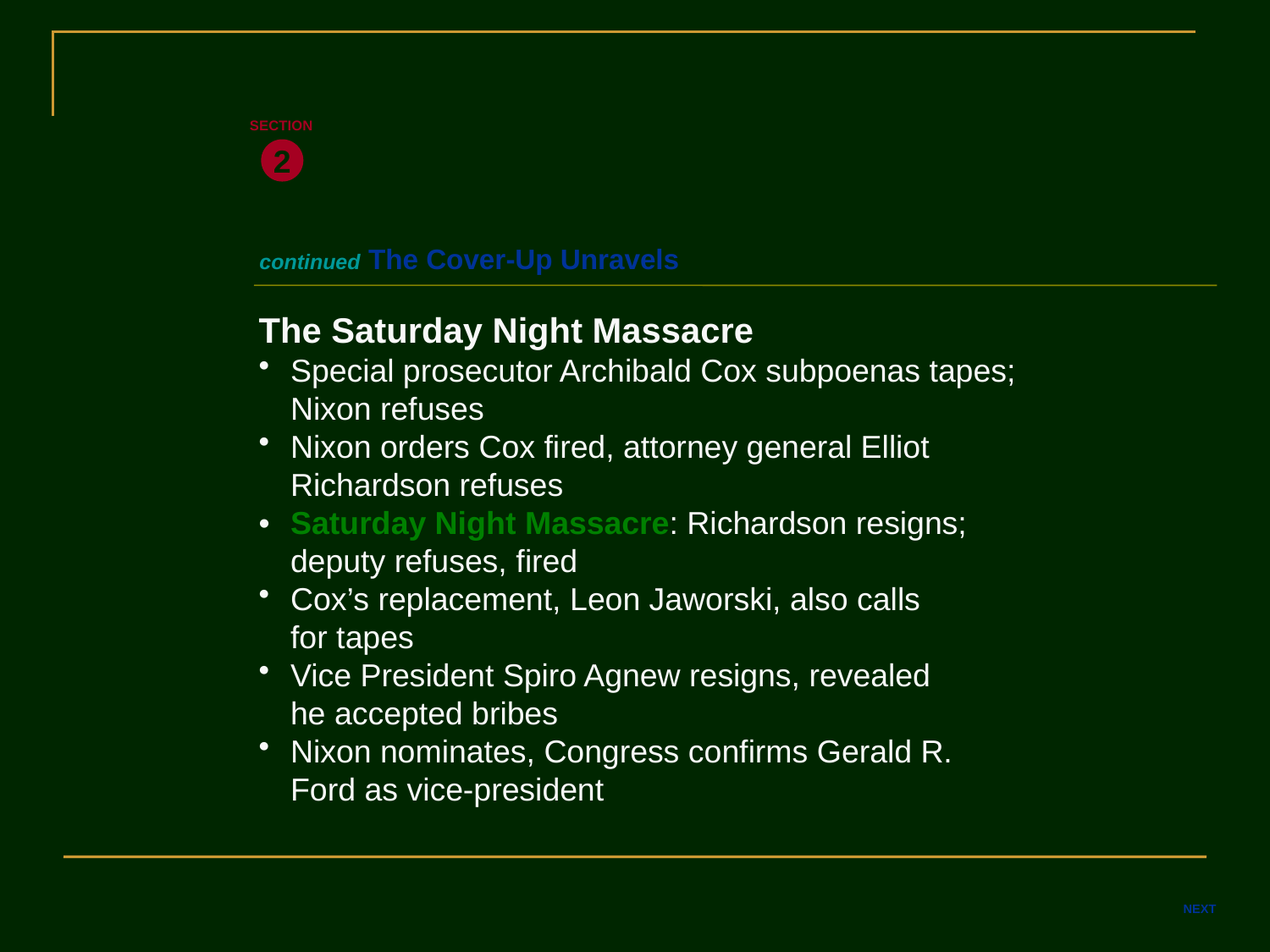

SECTION
2
continued The Cover-Up Unravels

The Saturday Night Massacre
Special prosecutor Archibald Cox subpoenas tapes; Nixon refuses
Nixon orders Cox fired, attorney general Elliot Richardson refuses
•	Saturday Night Massacre: Richardson resigns; deputy refuses, fired
Cox’s replacement, Leon Jaworski, also calls
for tapes
Vice President Spiro Agnew resigns, revealed
he accepted bribes
Nixon nominates, Congress confirms Gerald R. Ford as vice-president
NEXT